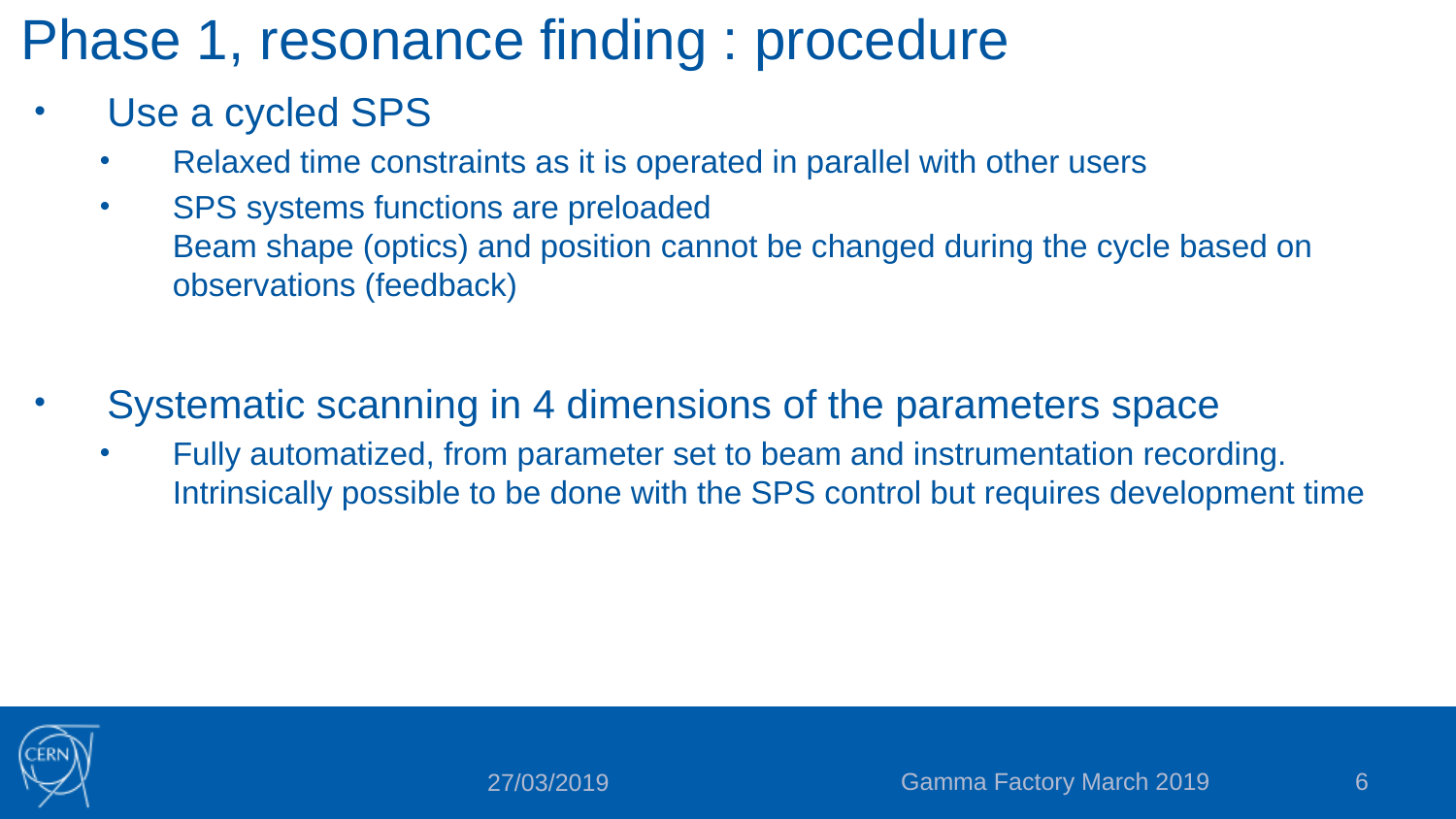

# Phase 1, resonance finding : procedure
Use a cycled SPS
Relaxed time constraints as it is operated in parallel with other users
SPS systems functions are preloaded
Beam shape (optics) and position cannot be changed during the cycle based on observations (feedback)

Systematic scanning in 4 dimensions of the parameters space
Fully automatized, from parameter set to beam and instrumentation recording. Intrinsically possible to be done with the SPS control but requires development time

Gamma Factory March 2019
6
27/03/2019